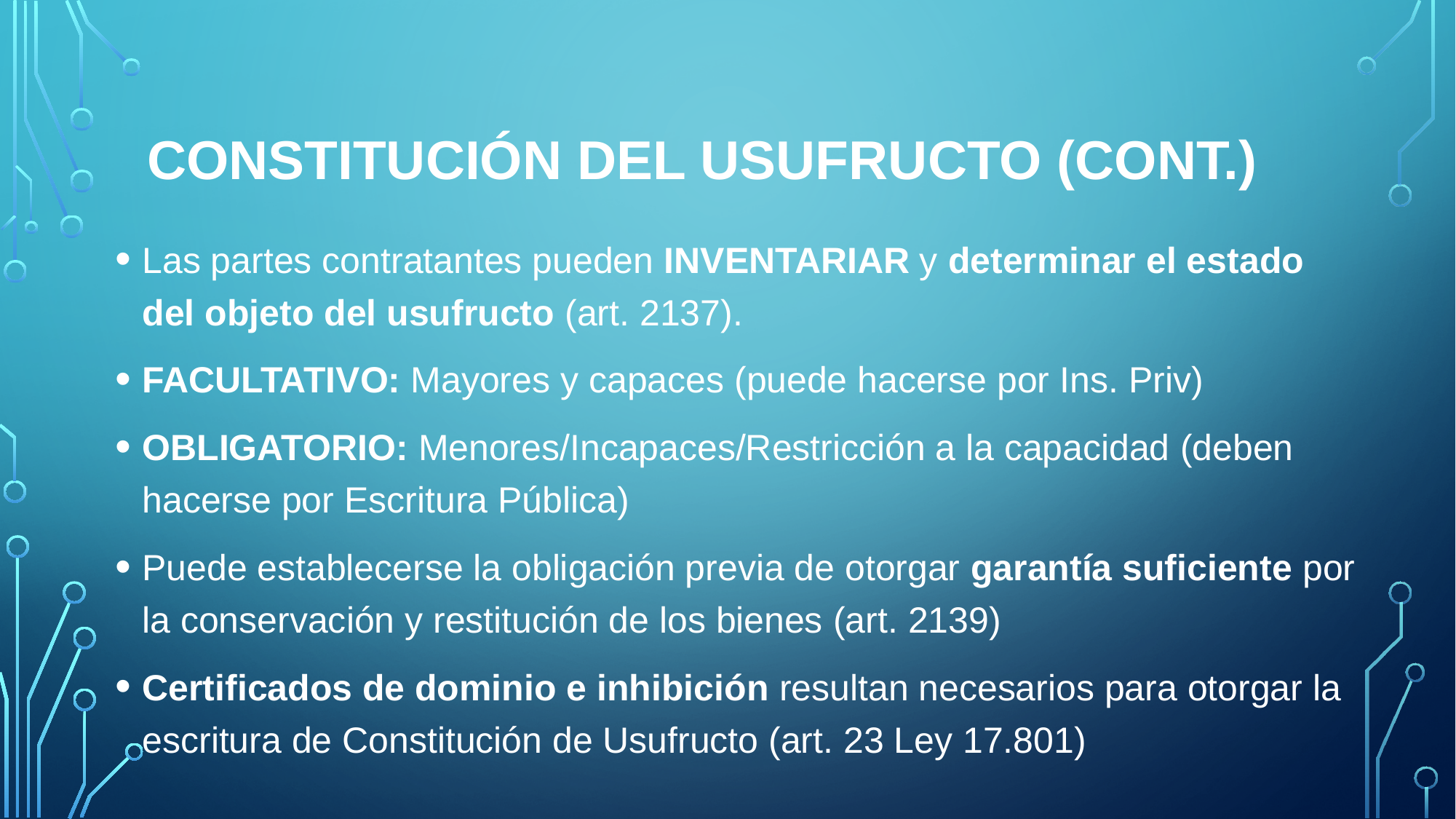

# Constitución DEL USUFRUCTO (Cont.)
Las partes contratantes pueden INVENTARIAR y determinar el estado del objeto del usufructo (art. 2137).
FACULTATIVO: Mayores y capaces (puede hacerse por Ins. Priv)
OBLIGATORIO: Menores/Incapaces/Restricción a la capacidad (deben hacerse por Escritura Pública)
Puede establecerse la obligación previa de otorgar garantía suficiente por la conservación y restitución de los bienes (art. 2139)
Certificados de dominio e inhibición resultan necesarios para otorgar la escritura de Constitución de Usufructo (art. 23 Ley 17.801)